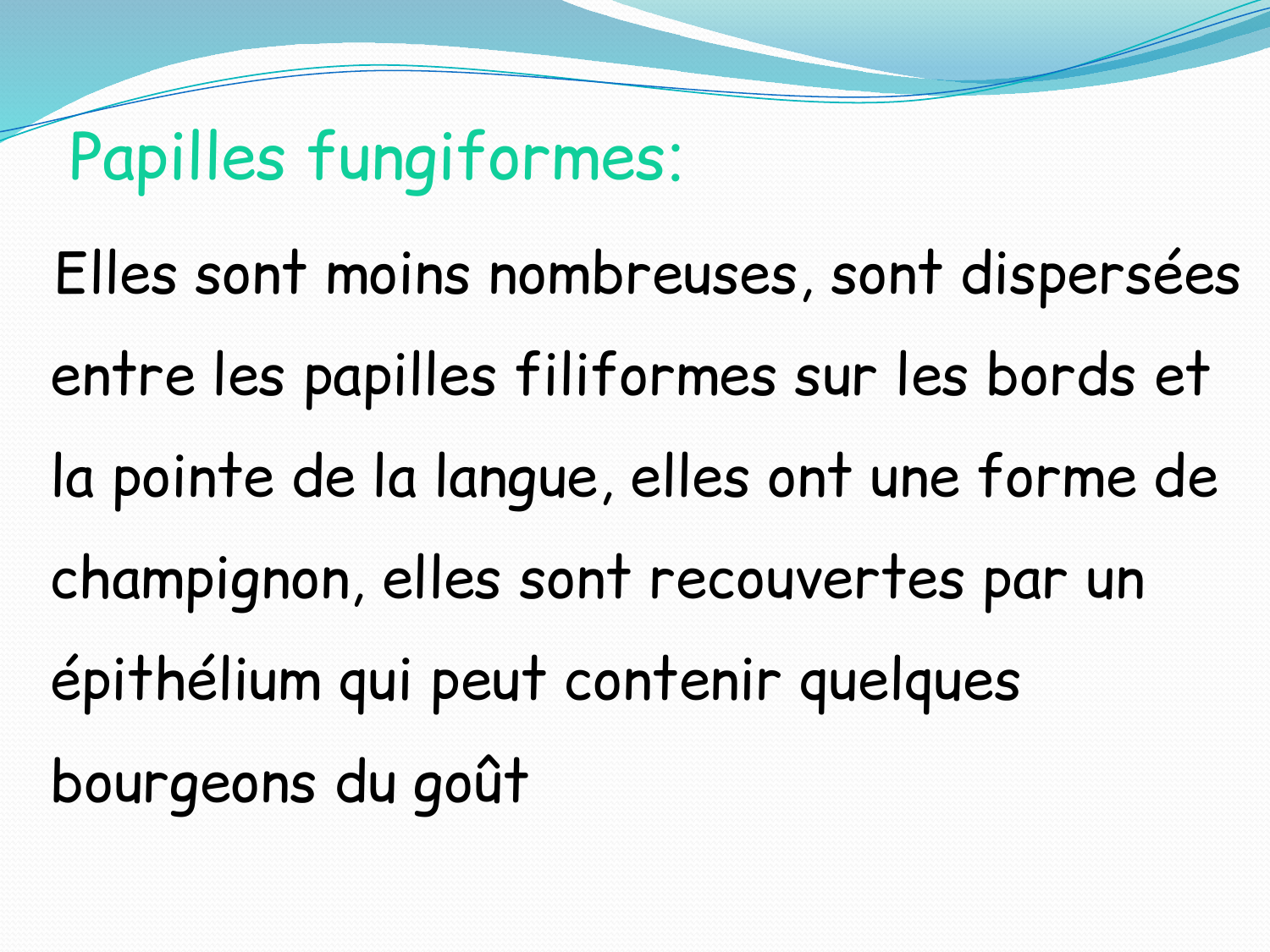

Papilles fungiformes:
   Elles sont moins nombreuses, sont dispersées entre les papilles filiformes sur les bords et la pointe de la langue, elles ont une forme de champignon, elles sont recouvertes par un épithélium qui peut contenir quelques bourgeons du goût